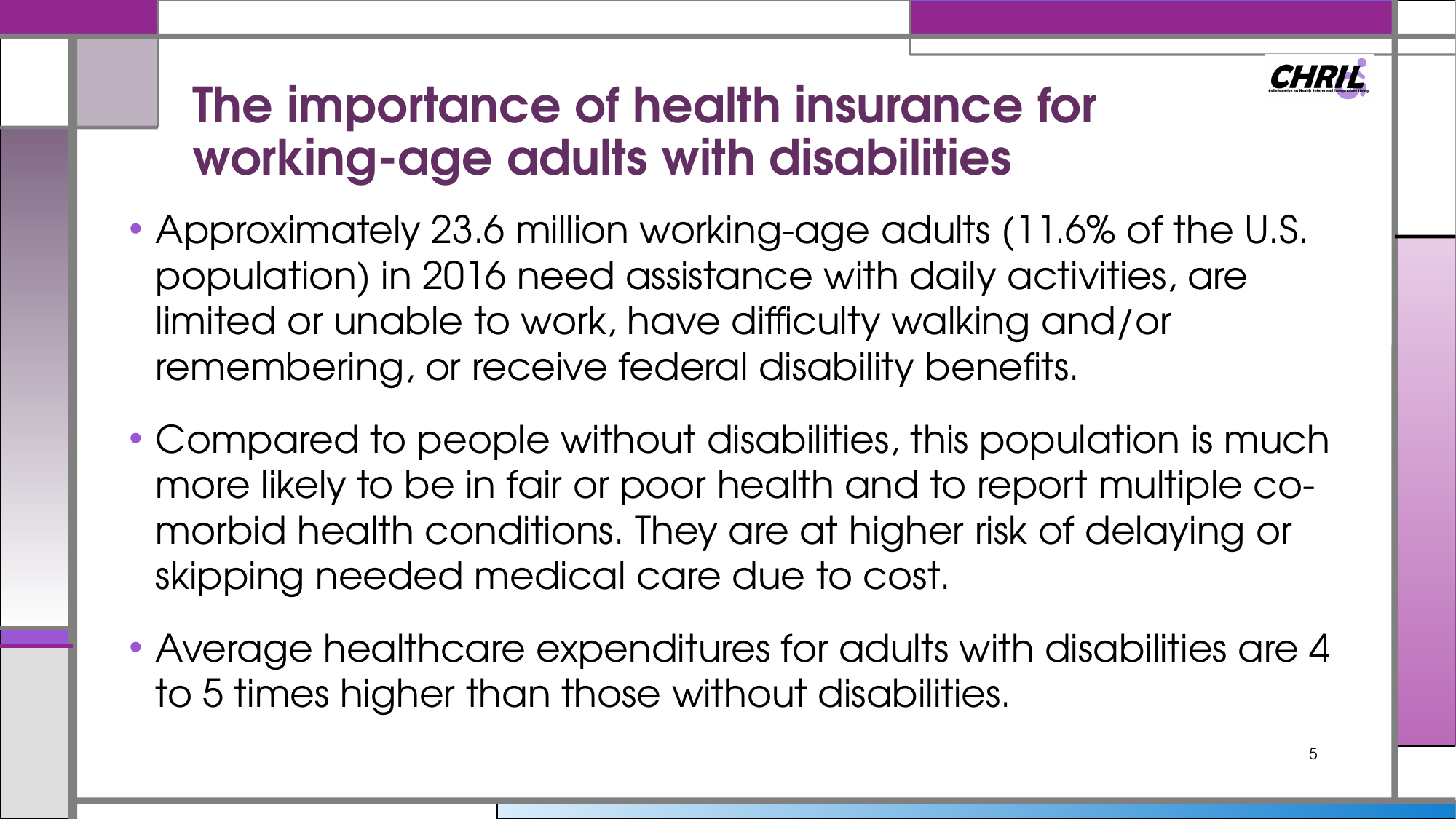

# The importance of health insurance for working-age adults with disabilities
Approximately 23.6 million working-age adults (11.6% of the U.S. population) in 2016 need assistance with daily activities, are limited or unable to work, have difficulty walking and/or remembering, or receive federal disability benefits.
Compared to people without disabilities, this population is much more likely to be in fair or poor health and to report multiple co-morbid health conditions. They are at higher risk of delaying or skipping needed medical care due to cost.
Average healthcare expenditures for adults with disabilities are 4 to 5 times higher than those without disabilities.
5